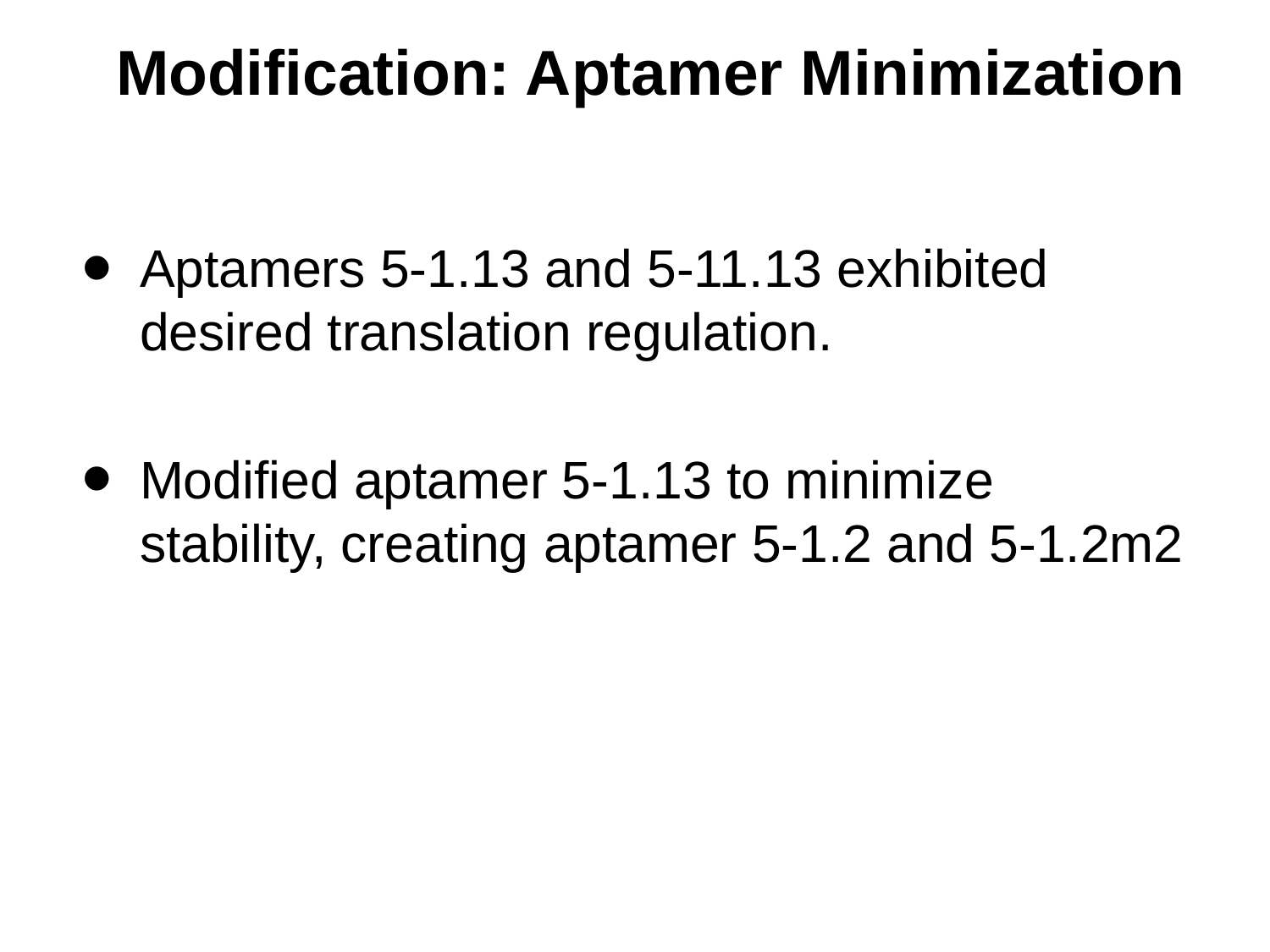

# Modification: Aptamer Minimization

Aptamers 5-1.13 and 5-11.13 exhibited desired translation regulation.

Modified aptamer 5-1.13 to minimize stability, creating aptamer 5-1.2 and 5-1.2m2